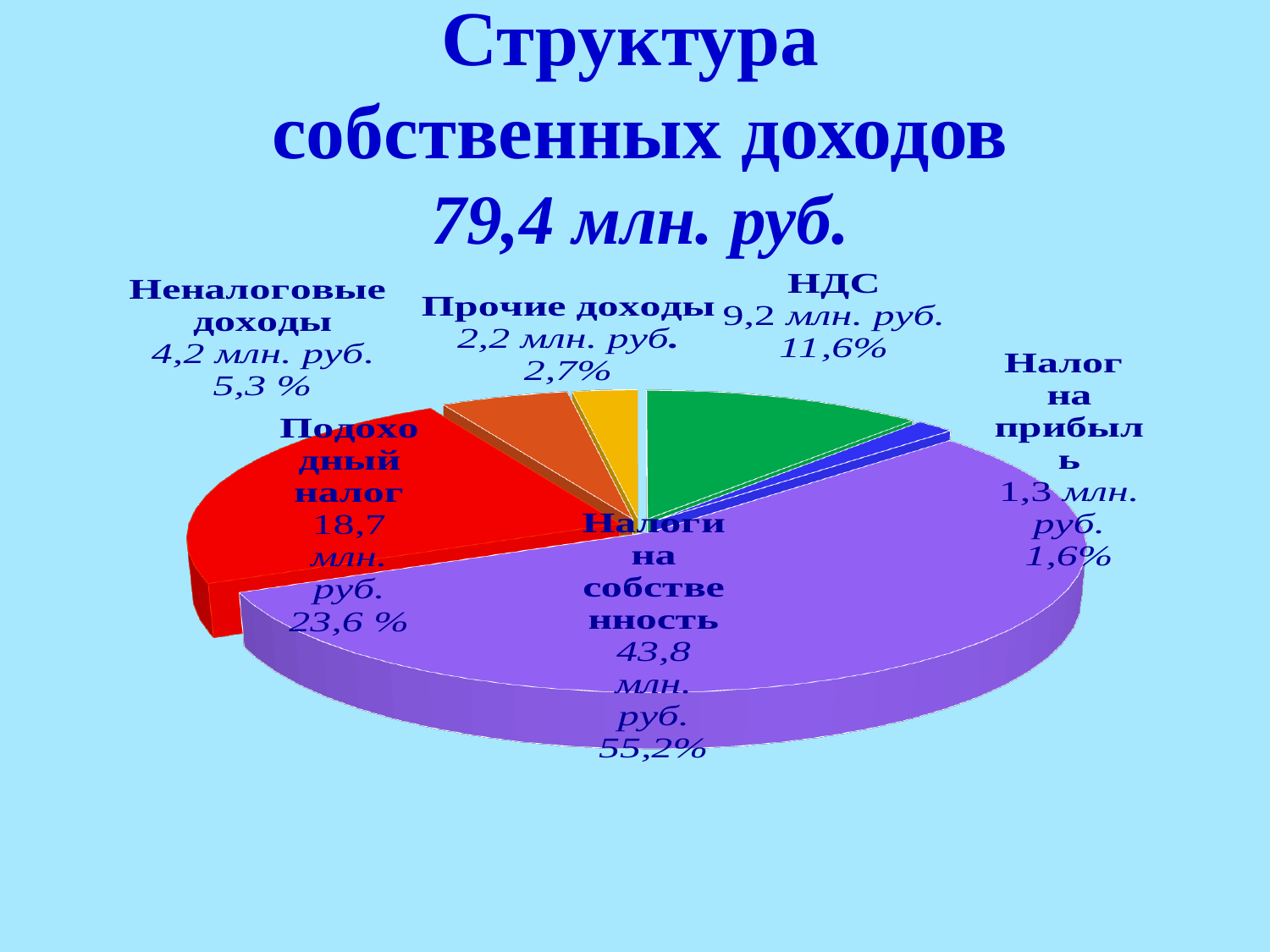

# Структура собственных доходов 79,4 млн. руб.

[unsupported chart]